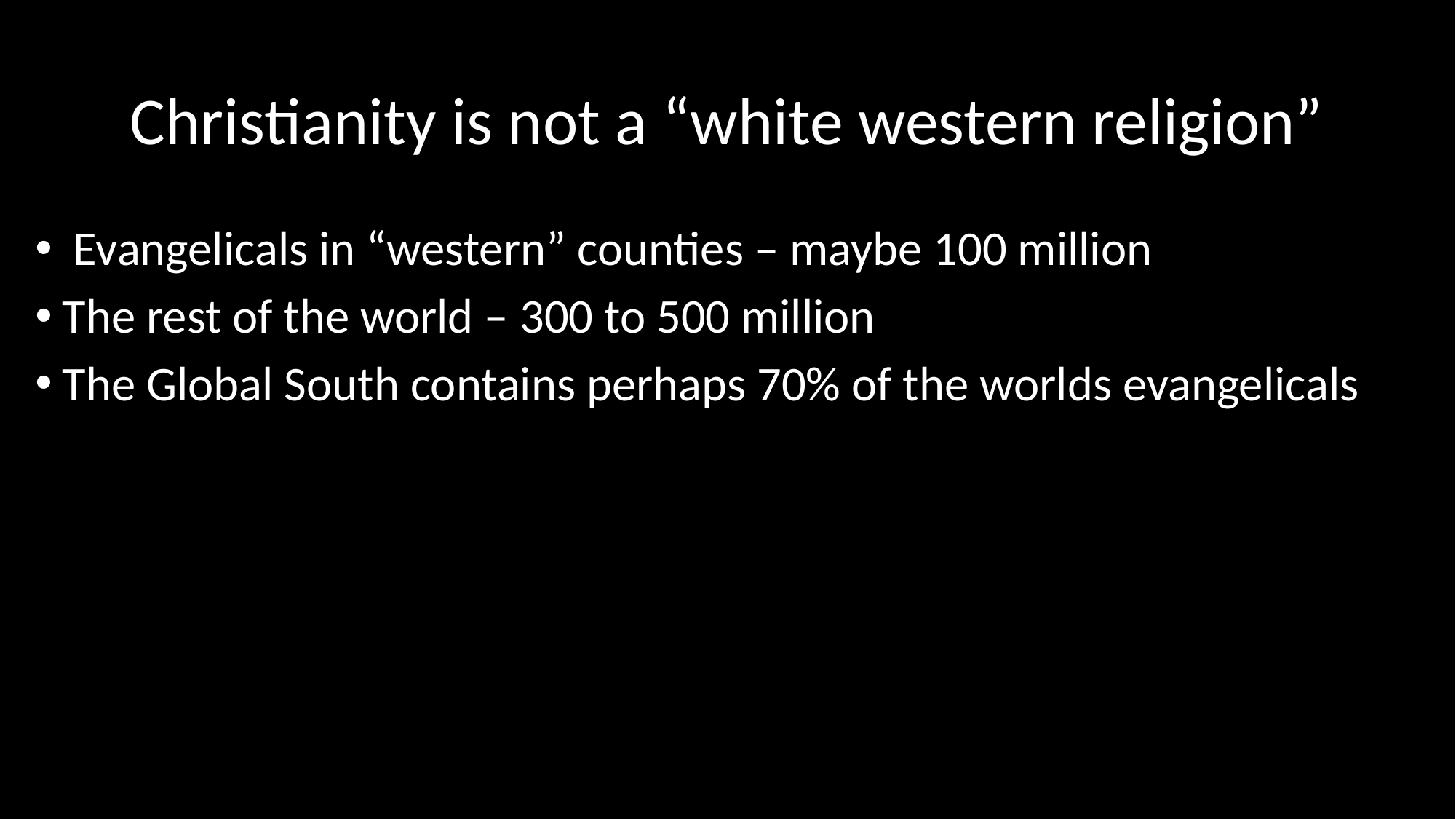

# Christianity is not a “white western religion”
 Evangelicals in “western” counties – maybe 100 million
The rest of the world – 300 to 500 million
The Global South contains perhaps 70% of the worlds evangelicals